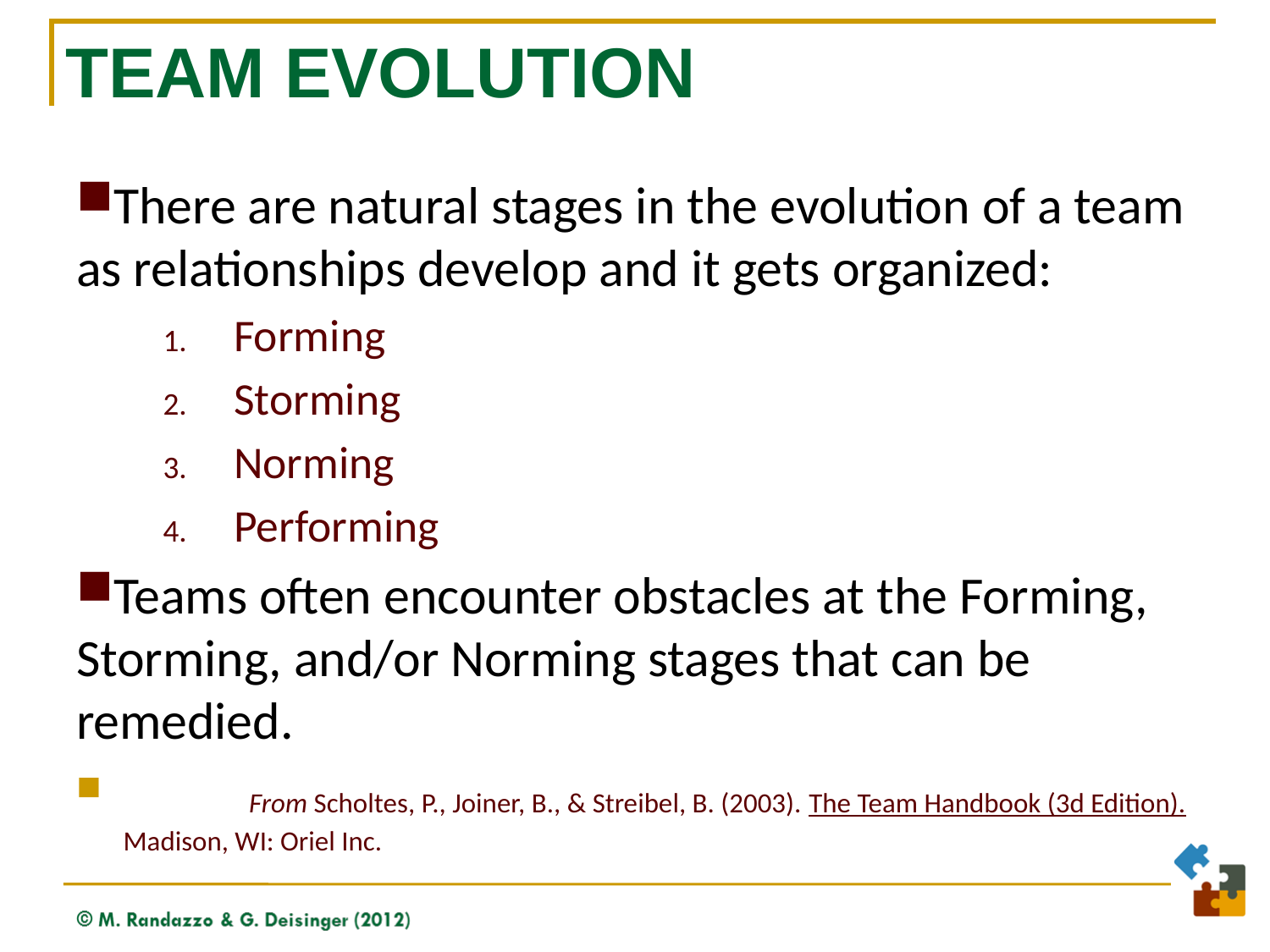

# Team Evolution
There are natural stages in the evolution of a team as relationships develop and it gets organized:
Forming
Storming
Norming
Performing
Teams often encounter obstacles at the Forming, Storming, and/or Norming stages that can be remedied.
	From Scholtes, P., Joiner, B., & Streibel, B. (2003). The Team Handbook (3d Edition).  Madison, WI: Oriel Inc.